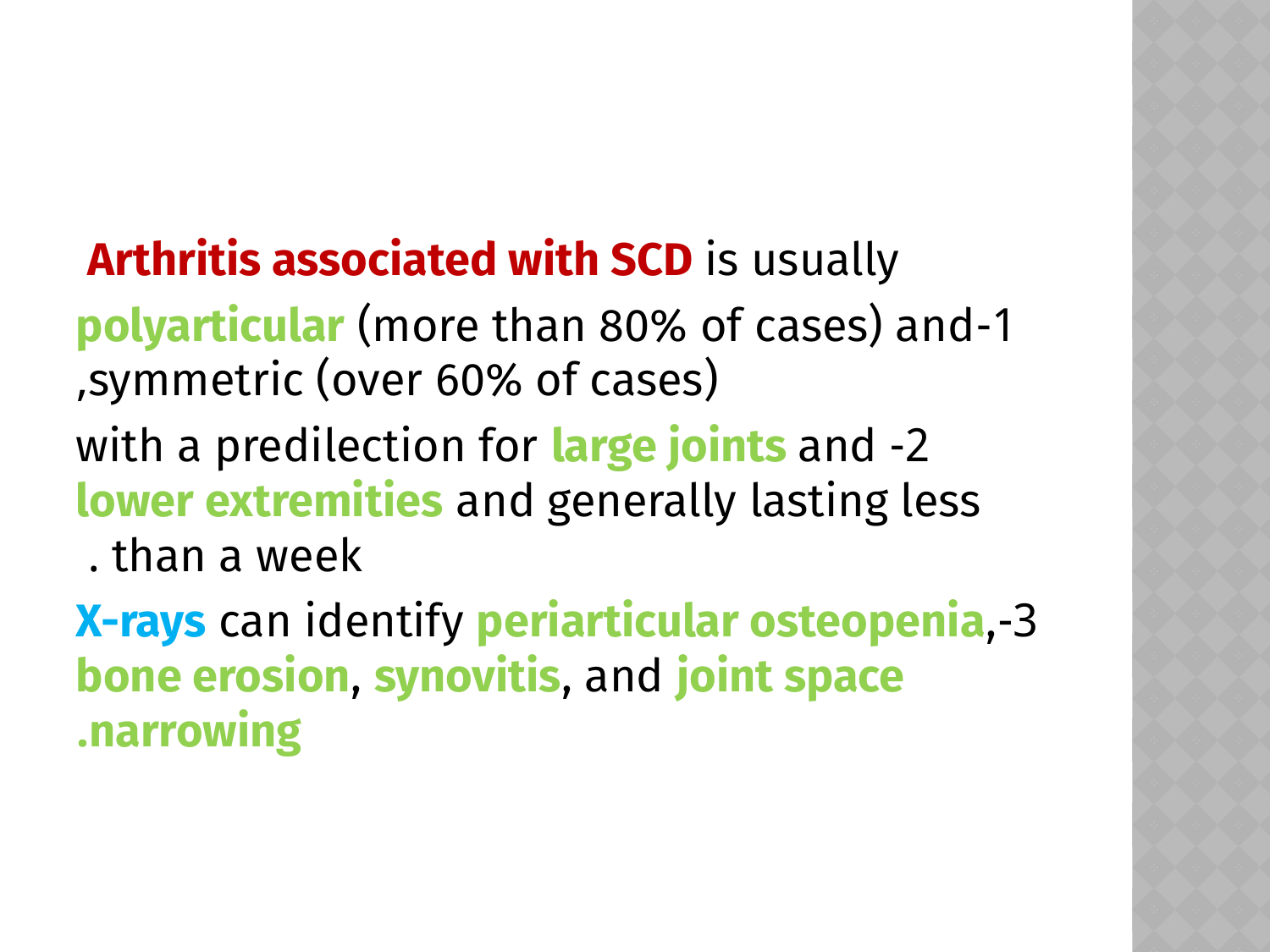

#
Arthritis associated with SCD is usually
1-polyarticular (more than 80% of cases) and symmetric (over 60% of cases),
2- with a predilection for large joints and lower extremities and generally lasting less than a week .
3-X-rays can identify periarticular osteopenia, bone erosion, synovitis, and joint space narrowing.